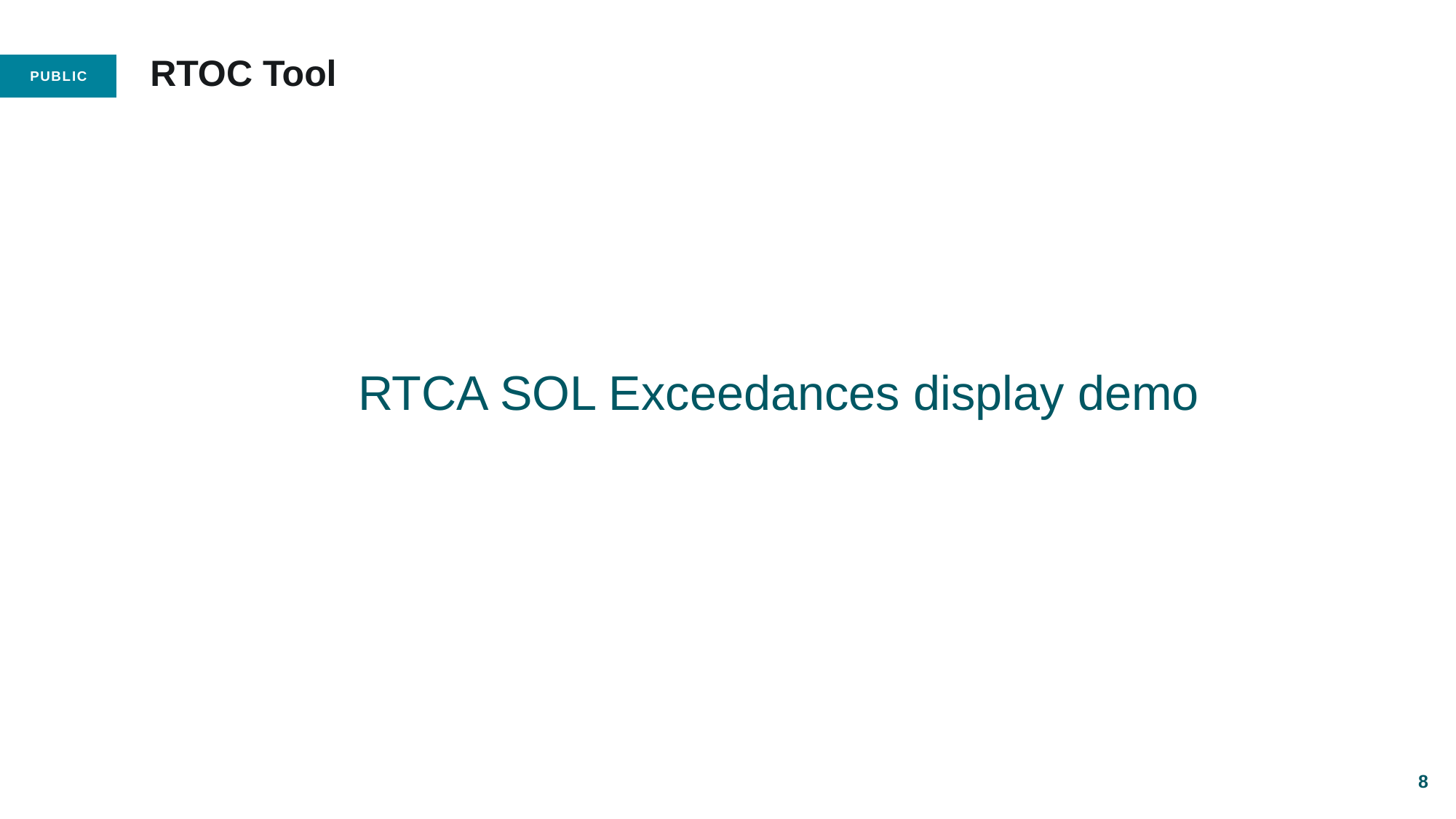

# RTOC Tool
RTCA SOL Exceedances display demo
8